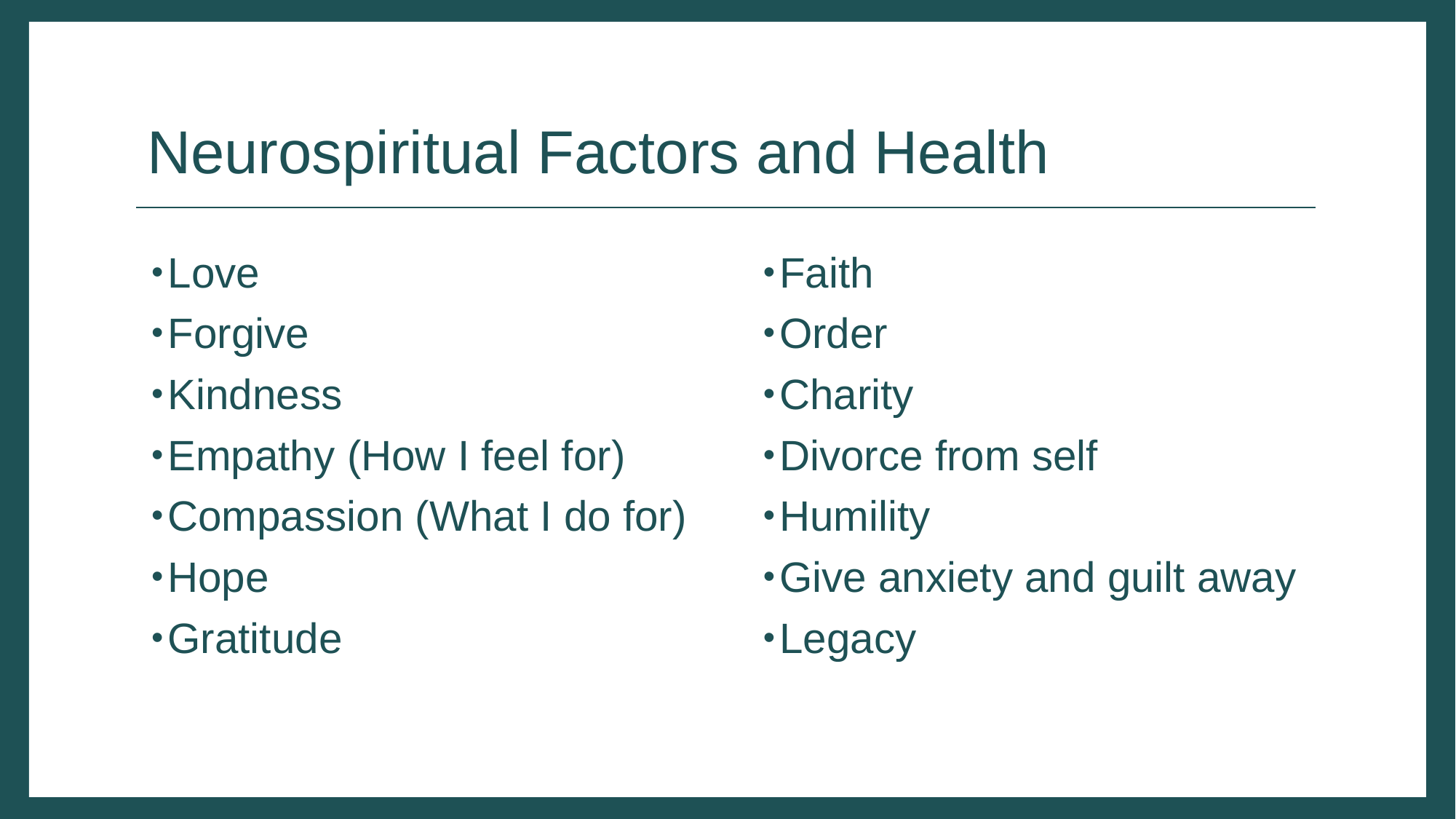

# Neurospiritual Factors and Health
Love
Forgive
Kindness
Empathy (How I feel for)
Compassion (What I do for)
Hope
Gratitude
Faith
Order
Charity
Divorce from self
Humility
Give anxiety and guilt away
Legacy